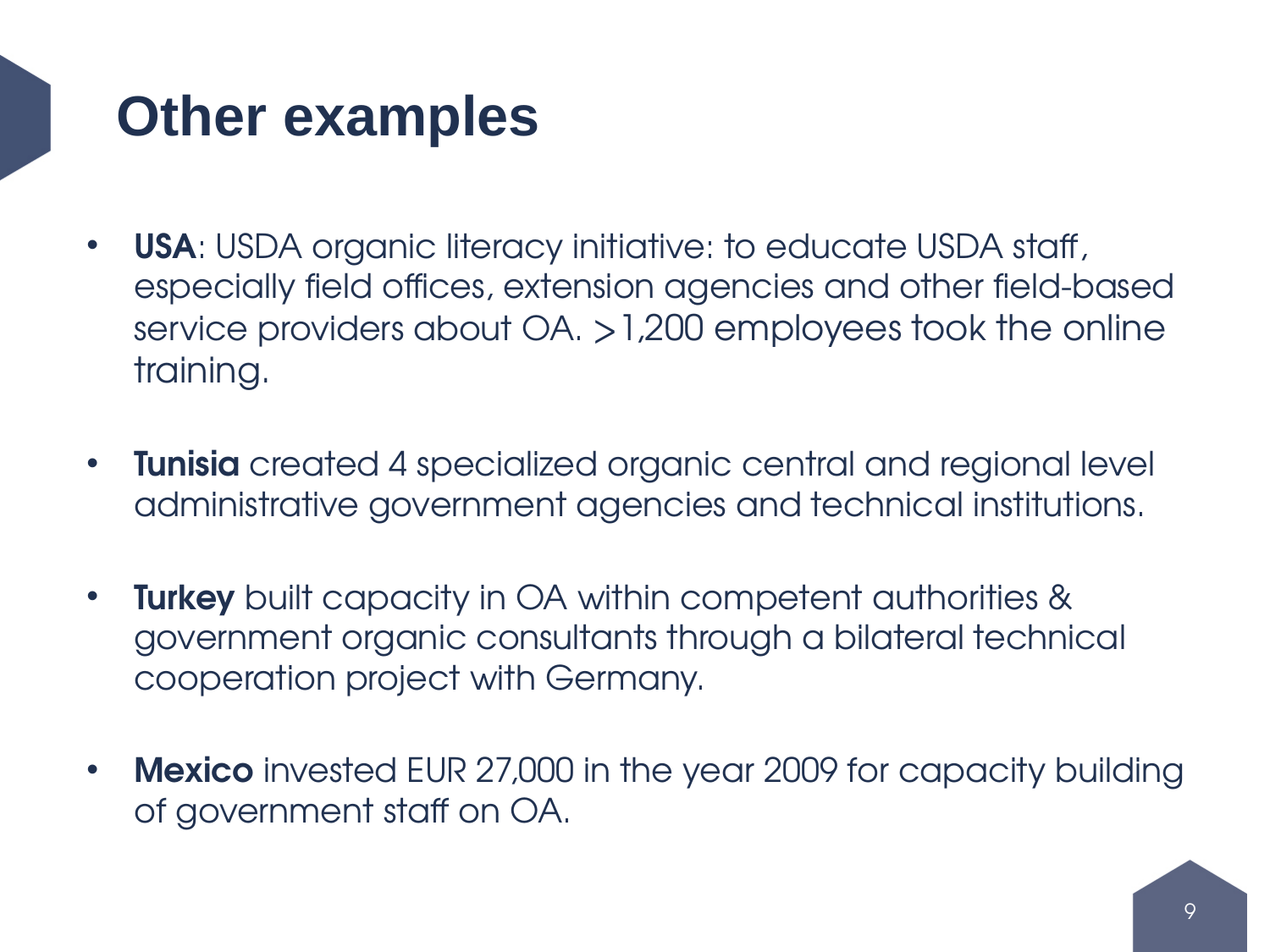

# Other examples
USA: USDA organic literacy initiative: to educate USDA staff, especially field offices, extension agencies and other field-based service providers about OA. >1,200 employees took the online training.
Tunisia created 4 specialized organic central and regional level administrative government agencies and technical institutions.
Turkey built capacity in OA within competent authorities & government organic consultants through a bilateral technical cooperation project with Germany.
Mexico invested EUR 27,000 in the year 2009 for capacity building of government staff on OA.
9